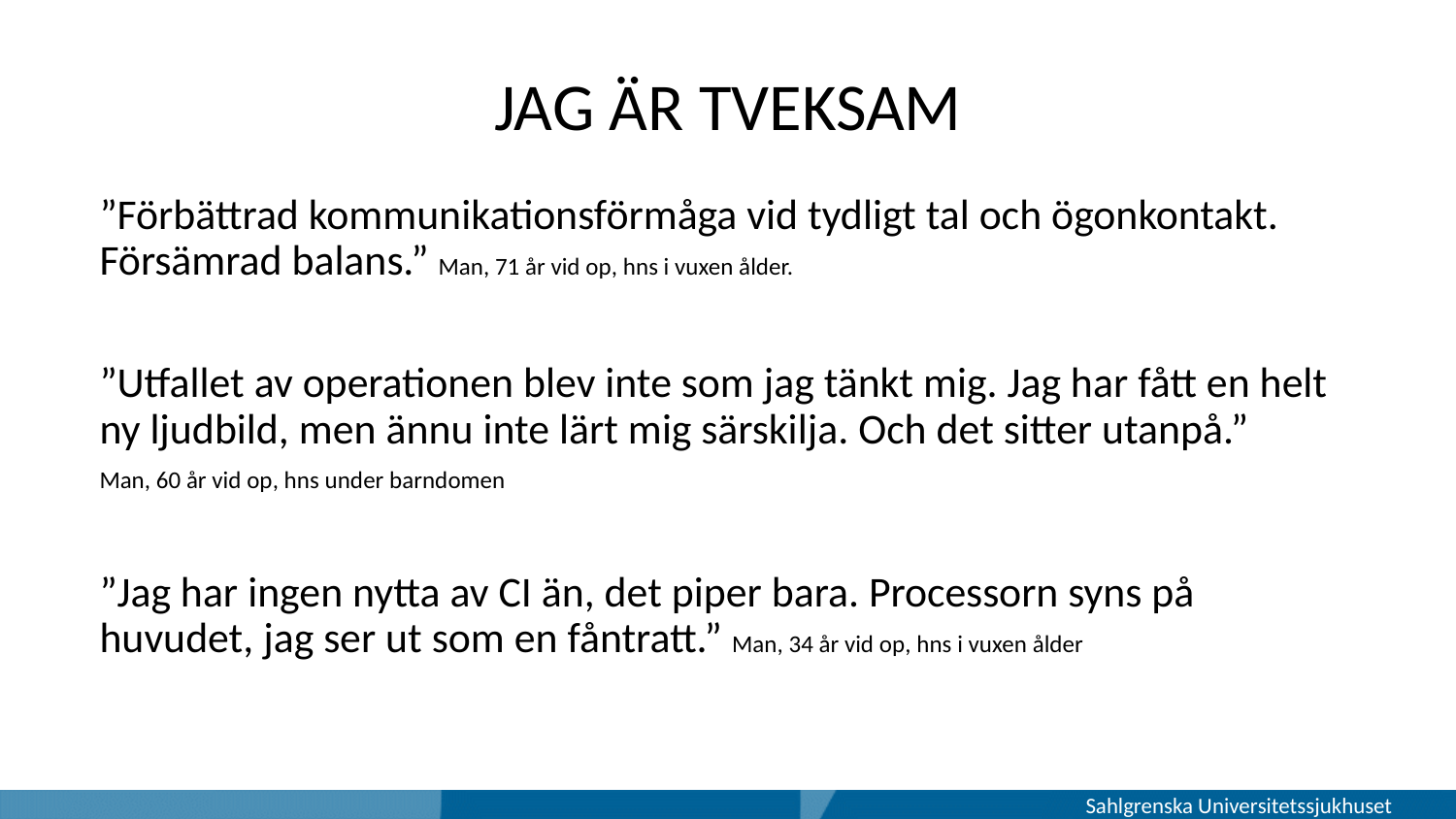

# JAG ÄR TVEKSAM
”Förbättrad kommunikationsförmåga vid tydligt tal och ögonkontakt. Försämrad balans.” Man, 71 år vid op, hns i vuxen ålder.

”Utfallet av operationen blev inte som jag tänkt mig. Jag har fått en helt ny ljudbild, men ännu inte lärt mig särskilja. Och det sitter utanpå.”
Man, 60 år vid op, hns under barndomen

”Jag har ingen nytta av CI än, det piper bara. Processorn syns på huvudet, jag ser ut som en fåntratt.” Man, 34 år vid op, hns i vuxen ålder